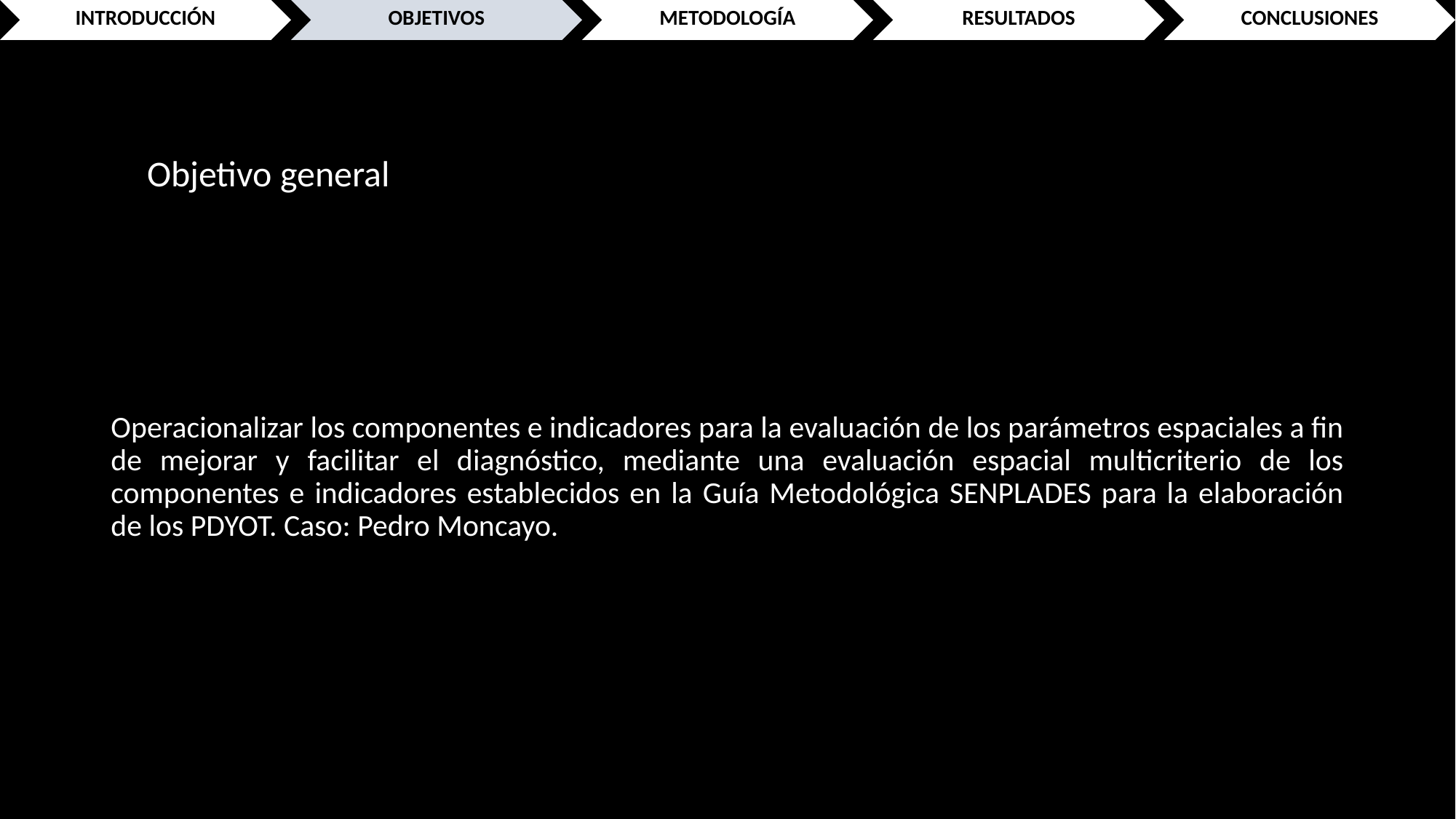

INTRODUCCIÓN
OBJETIVOS
METODOLOGÍA
RESULTADOS
CONCLUSIONES
# Objetivo general

Operacionalizar los componentes e indicadores para la evaluación de los parámetros espaciales a fin de mejorar y facilitar el diagnóstico, mediante una evaluación espacial multicriterio de los componentes e indicadores establecidos en la Guía Metodológica SENPLADES para la elaboración de los PDYOT. Caso: Pedro Moncayo.